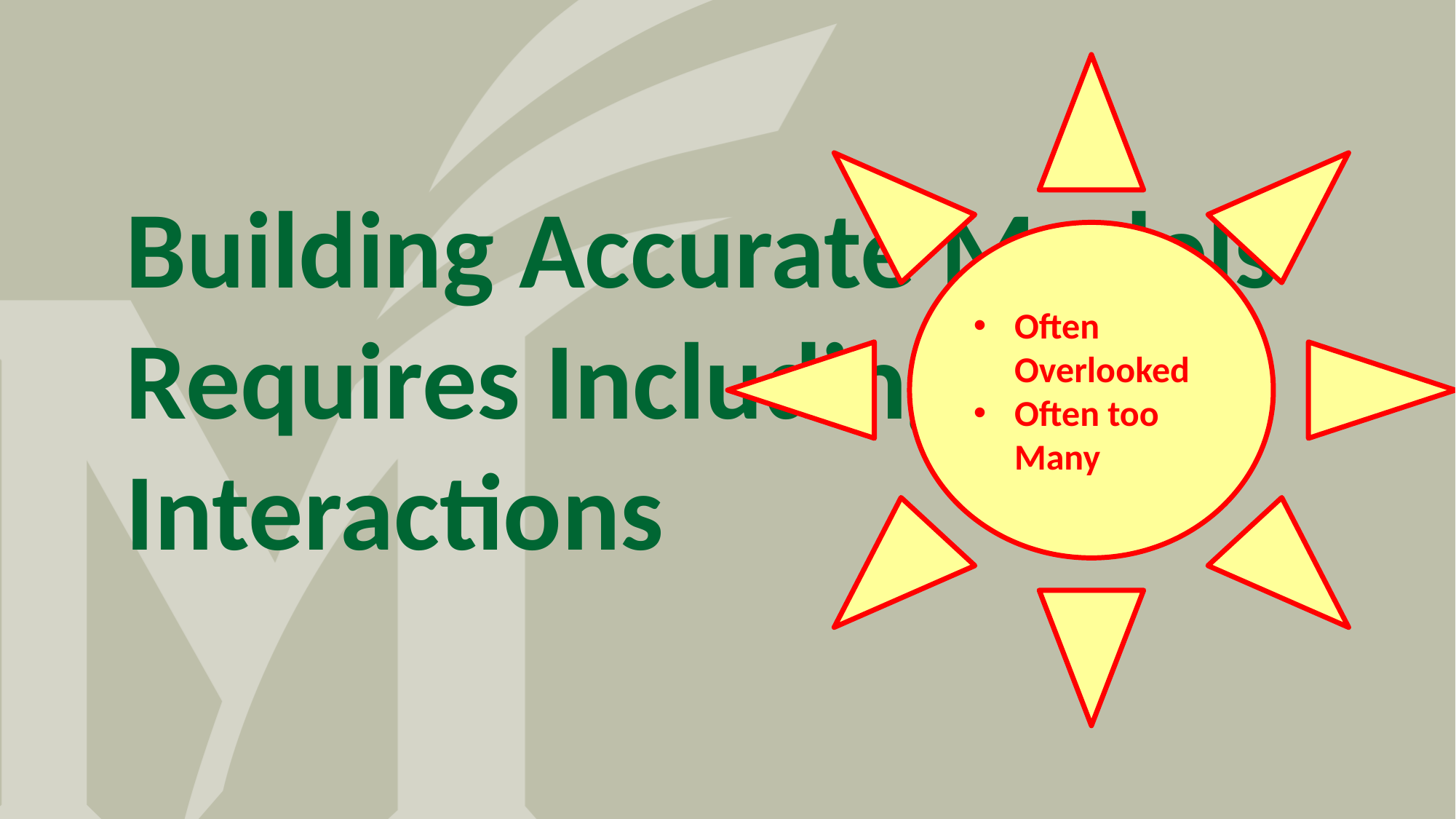

Often Overlooked
Often too Many

Building Accurate Models
Requires Including
Interactions